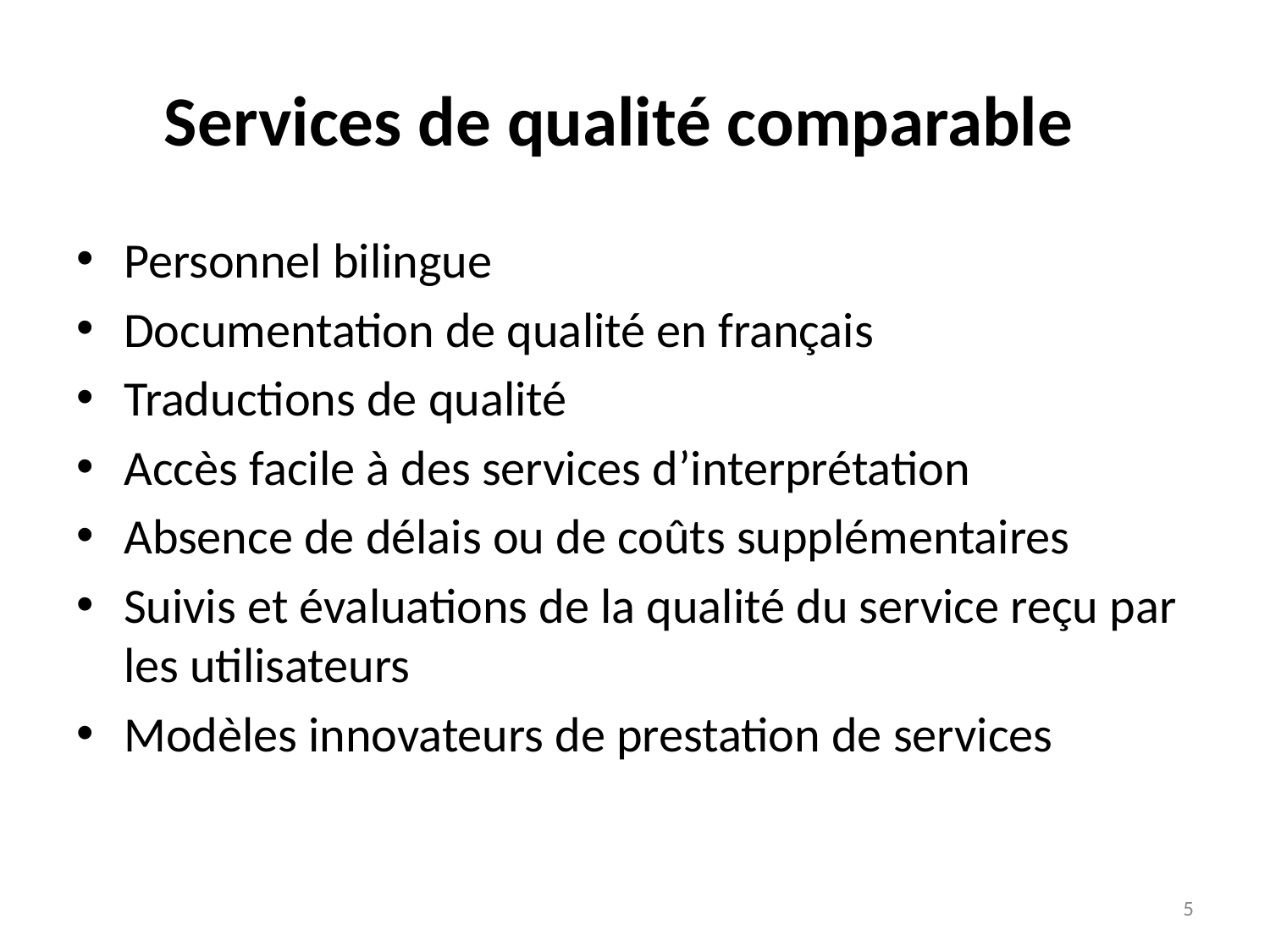

# Services de qualité comparable
Personnel bilingue
Documentation de qualité en français
Traductions de qualité
Accès facile à des services d’interprétation
Absence de délais ou de coûts supplémentaires
Suivis et évaluations de la qualité du service reçu par les utilisateurs
Modèles innovateurs de prestation de services

5